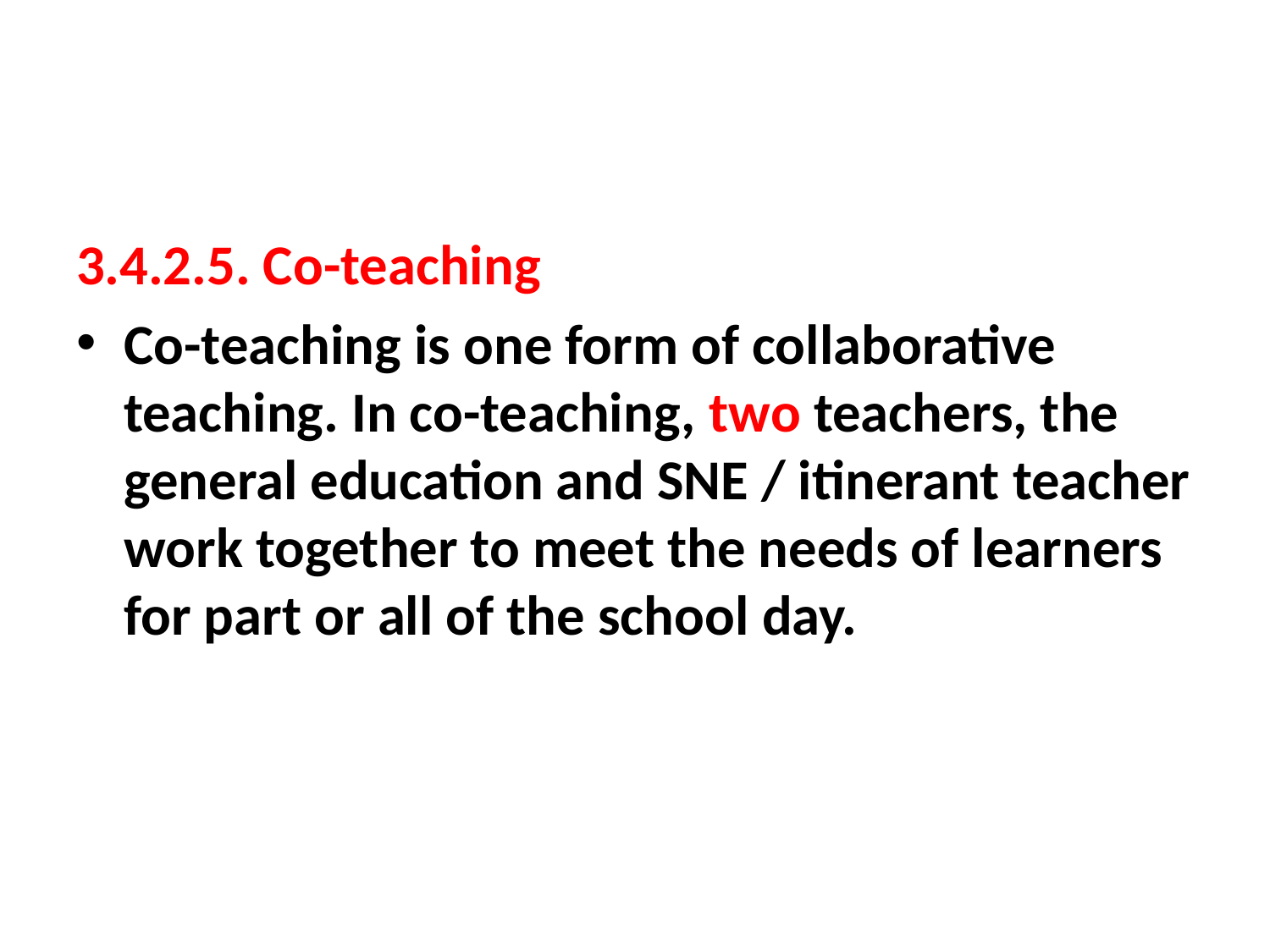

#
3.4.2.5. Co-teaching
Co-teaching is one form of collaborative teaching. In co-teaching, two teachers, the general education and SNE / itinerant teacher work together to meet the needs of learners for part or all of the school day.